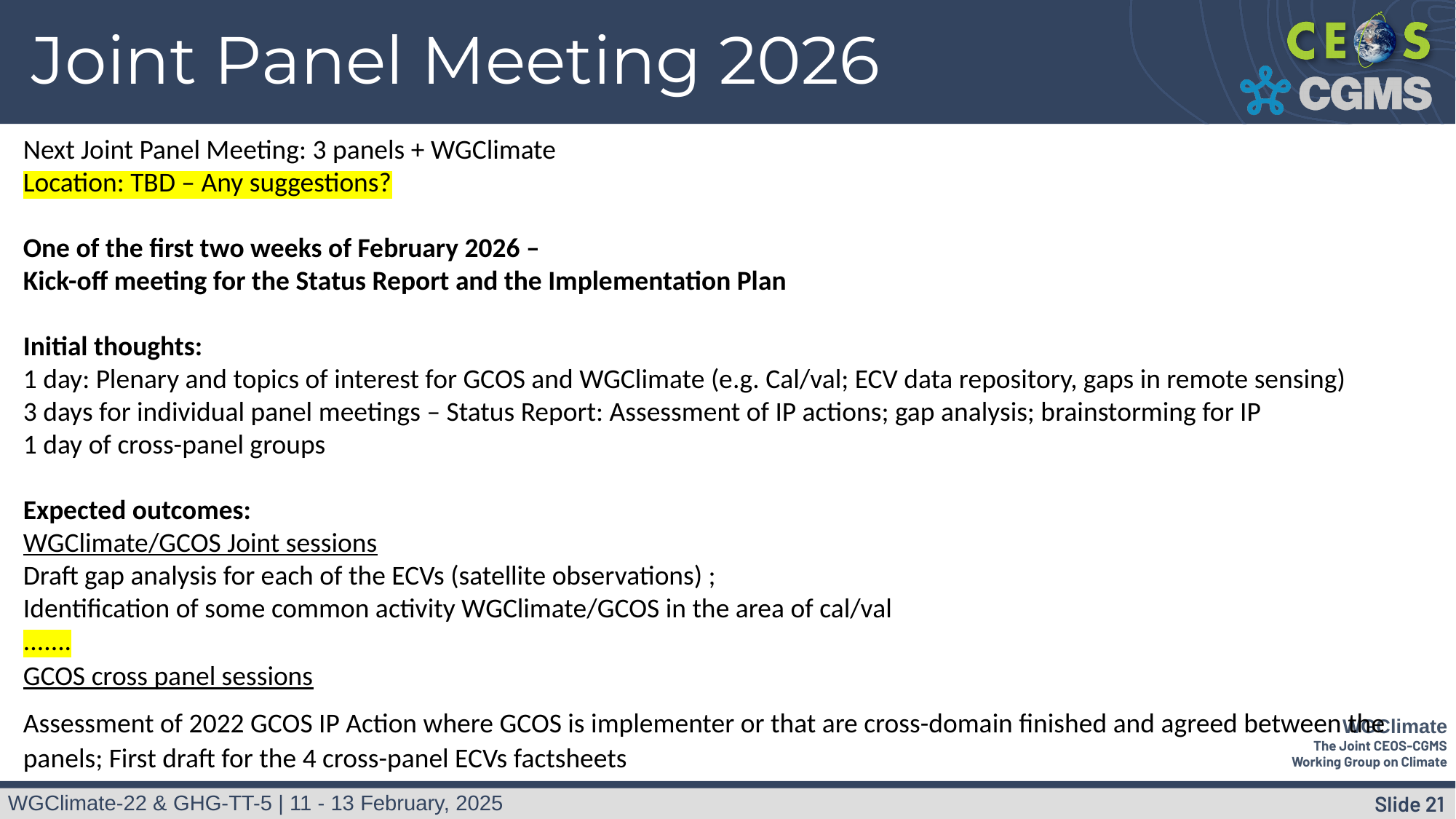

# Joint Panel Meeting 2026
Next Joint Panel Meeting: 3 panels + WGClimate
Location: TBD – Any suggestions?

One of the first two weeks of February 2026 –
Kick-off meeting for the Status Report and the Implementation Plan

Initial thoughts:
1 day: Plenary and topics of interest for GCOS and WGClimate (e.g. Cal/val; ECV data repository, gaps in remote sensing)
3 days for individual panel meetings – Status Report: Assessment of IP actions; gap analysis; brainstorming for IP
1 day of cross-panel groups

Expected outcomes:
WGClimate/GCOS Joint sessions
Draft gap analysis for each of the ECVs (satellite observations) ;
Identification of some common activity WGClimate/GCOS in the area of cal/val
.......
GCOS cross panel sessions
Assessment of 2022 GCOS IP Action where GCOS is implementer or that are cross-domain finished and agreed between the panels; First draft for the 4 cross-panel ECVs factsheets